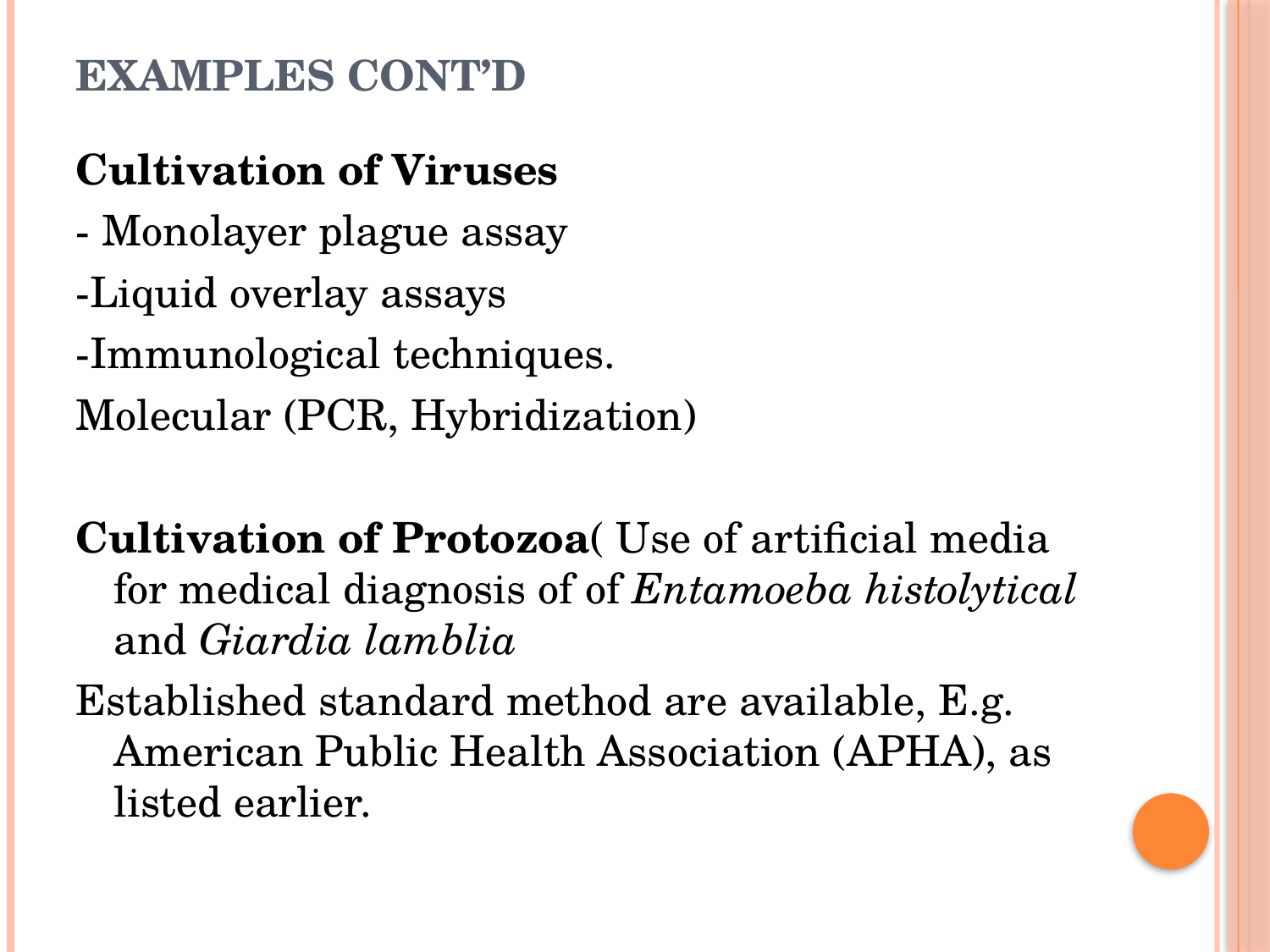

# Examples Cont’d
Cultivation of Viruses
- Monolayer plague assay
-Liquid overlay assays
-Immunological techniques.
Molecular (PCR, Hybridization)

Cultivation of Protozoa( Use of artificial media for medical diagnosis of of Entamoeba histolytical and Giardia lamblia
Established standard method are available, E.g. American Public Health Association (APHA), as listed earlier.